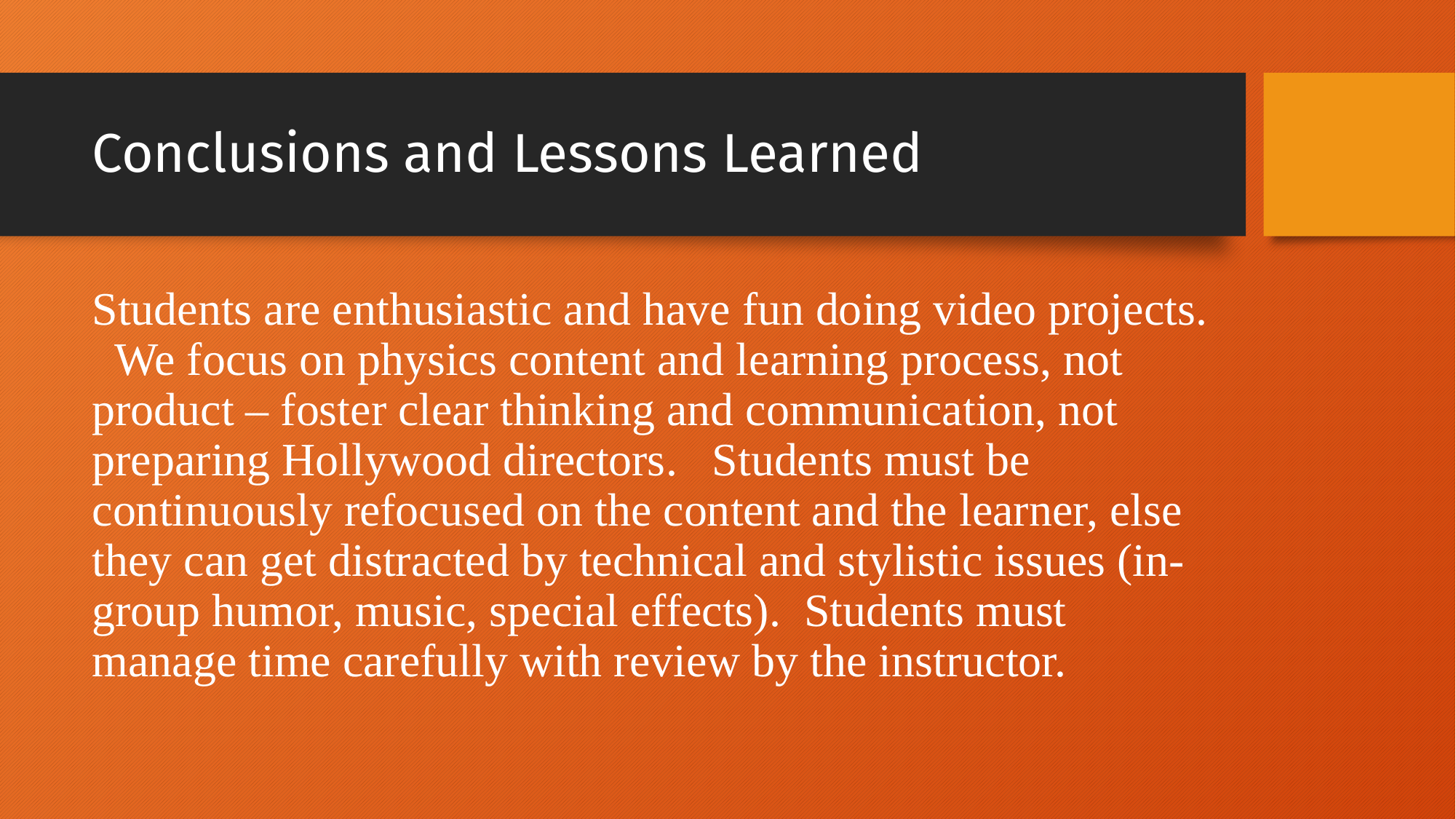

# Conclusions and Lessons Learned
Students are enthusiastic and have fun doing video projects.   We focus on physics content and learning process, not product – foster clear thinking and communication, not preparing Hollywood directors.   Students must be continuously refocused on the content and the learner, else they can get distracted by technical and stylistic issues (in-group humor, music, special effects).  Students must manage time carefully with review by the instructor.